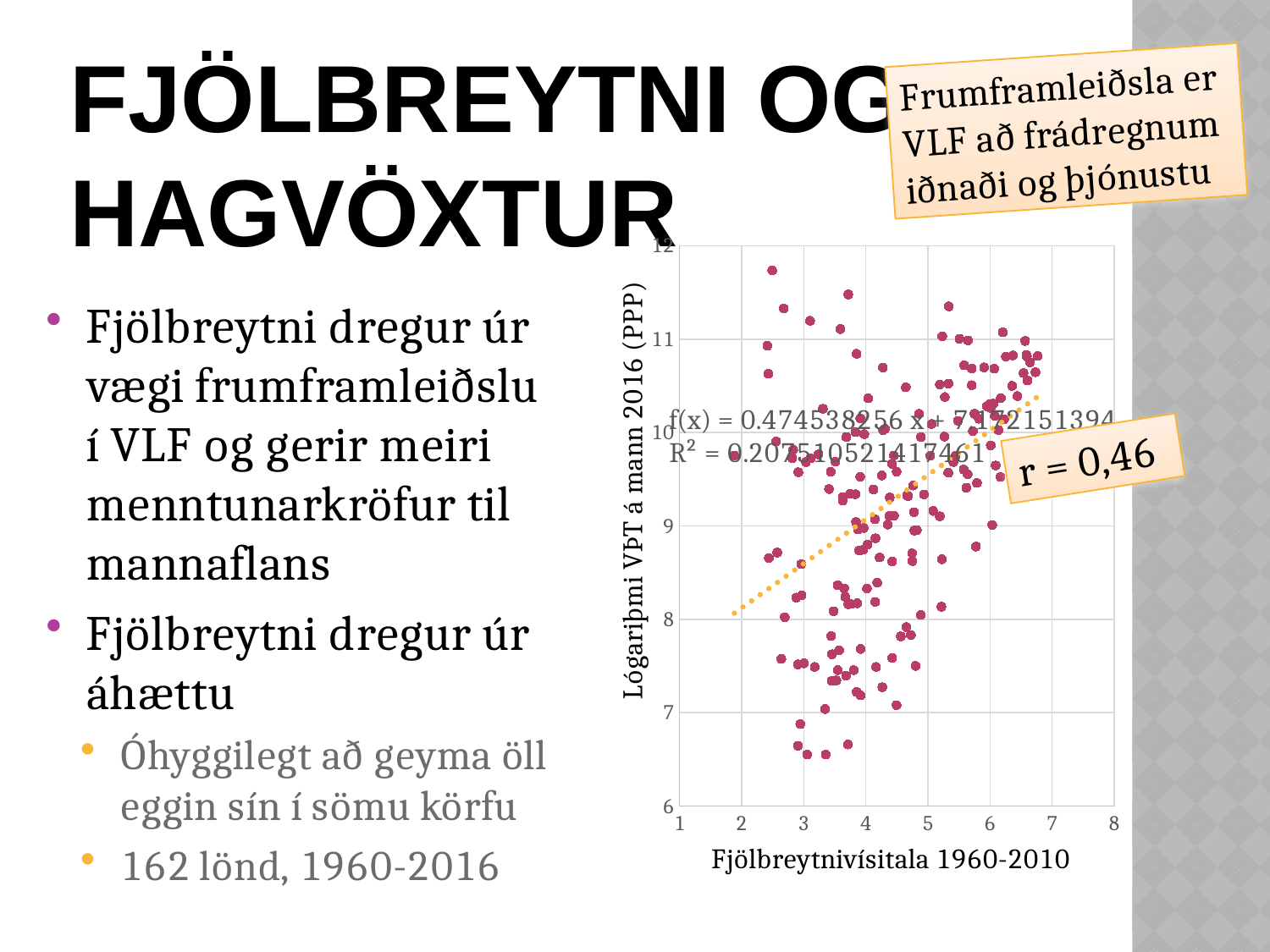

Frumframleiðsla er VLF að frádregnum iðnaði og þjónustu
# fjölbreytni og hagvöxtur

### Chart

| Category |  |
|---|---|
Fjölbreytni dregur úr vægi frumframleiðslu í VLF og gerir meiri menntunarkröfur til mannaflans
Fjölbreytni dregur úr áhættu
Óhyggilegt að geyma öll eggin sín í sömu körfu
162 lönd, 1960-2016
r = 0,46
Lógariþmi VÞT á mann 2016 (PPP)
Fjölbreytnivísitala 1960-2010